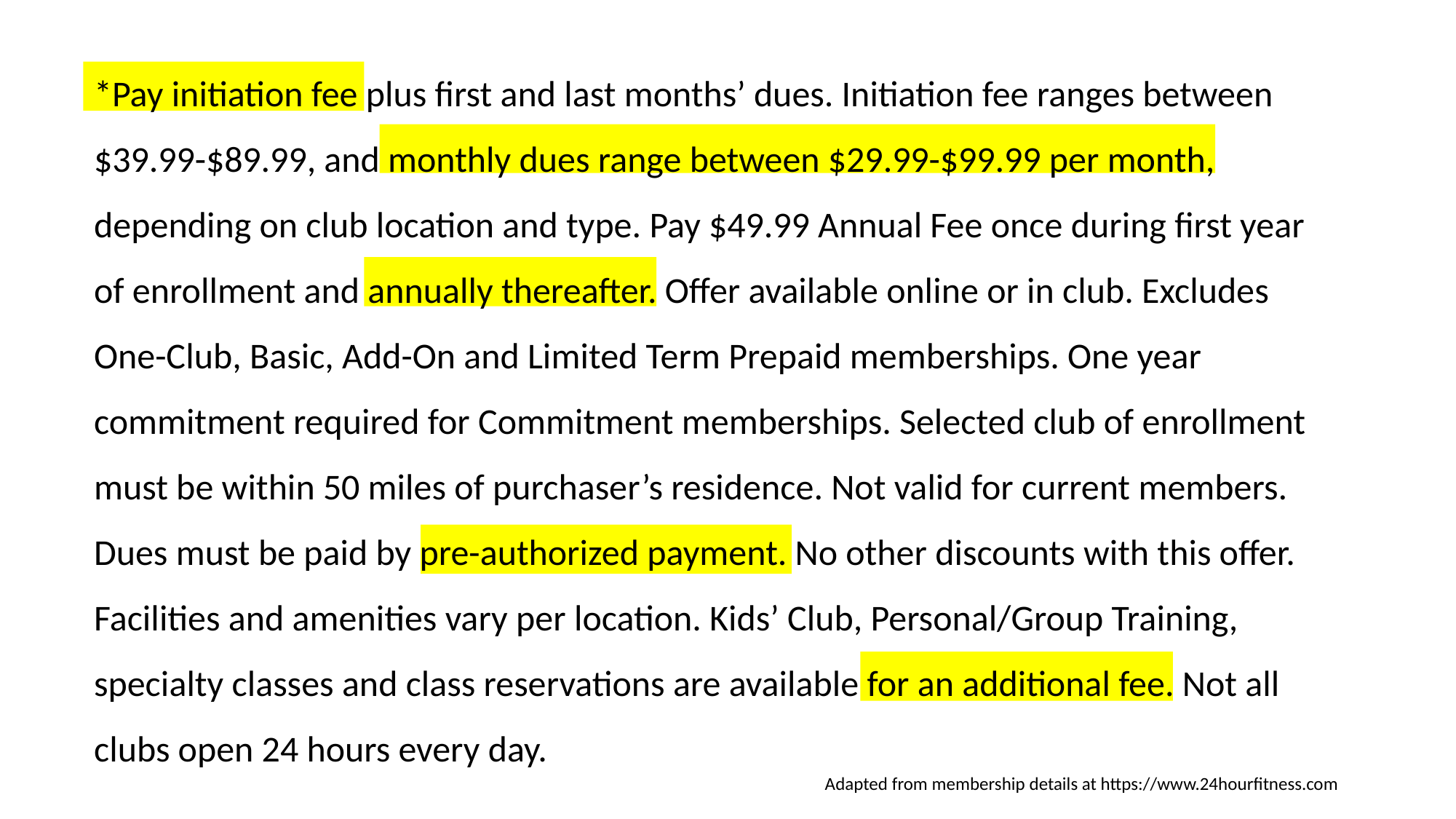

*Pay initiation fee plus first and last months’ dues. Initiation fee ranges between $39.99-$89.99, and monthly dues range between $29.99-$99.99 per month, depending on club location and type. Pay $49.99 Annual Fee once during first year of enrollment and annually thereafter. Offer available online or in club. Excludes One-Club, Basic, Add-On and Limited Term Prepaid memberships. One year commitment required for Commitment memberships. Selected club of enrollment must be within 50 miles of purchaser’s residence. Not valid for current members. Dues must be paid by pre-authorized payment. No other discounts with this offer. Facilities and amenities vary per location. Kids’ Club, Personal/Group Training, specialty classes and class reservations are available for an additional fee. Not all clubs open 24 hours every day.

Adapted from membership details at https://www.24hourfitness.com